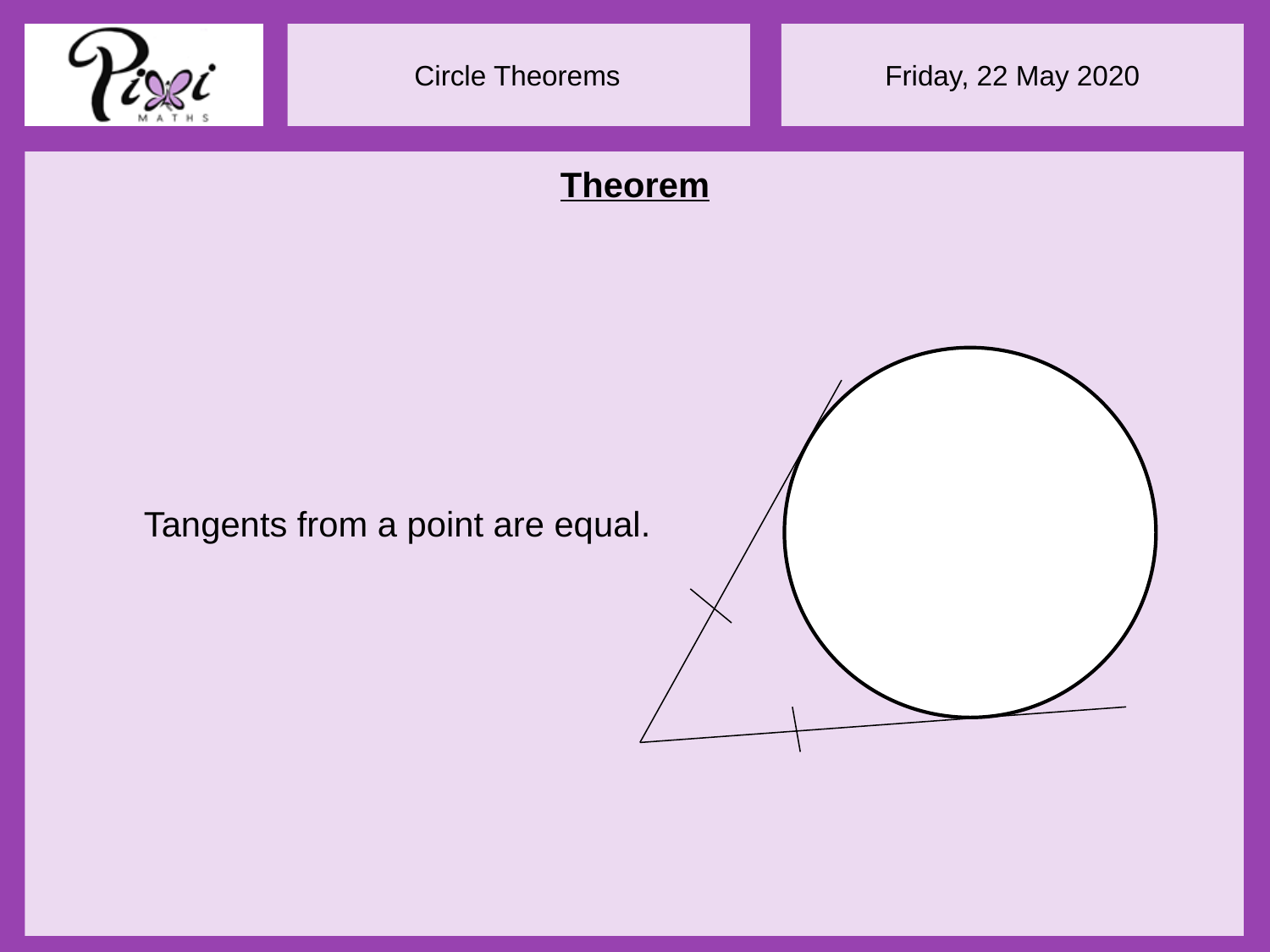

Theorem

Tangents from a point are equal.